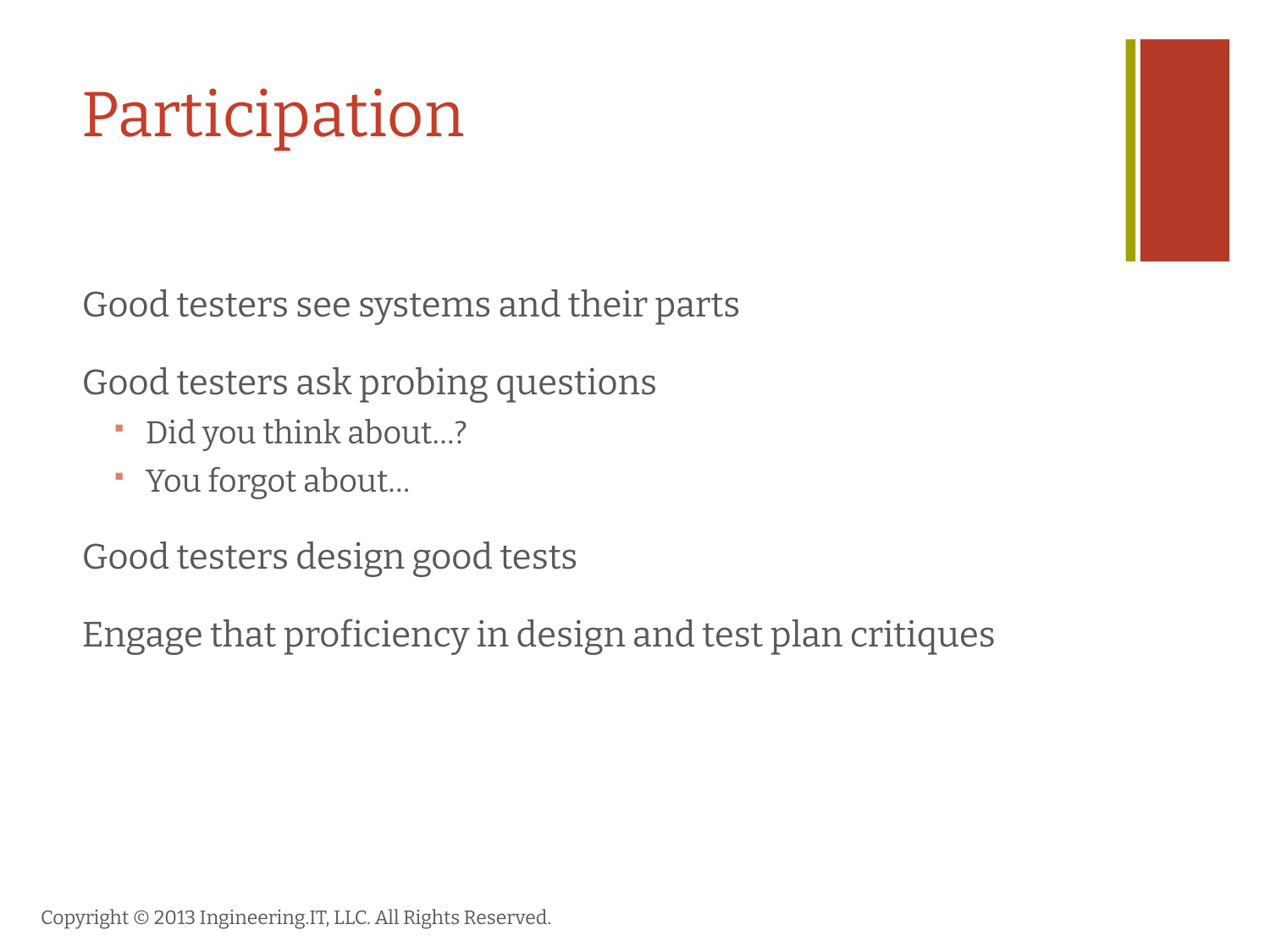

# Participation
Good testers see systems and their parts
Good testers ask probing questions
Did you think about…?
You forgot about…
Good testers design good tests
Engage that proficiency in design and test plan critiques
Copyright © 2013 Ingineering.IT, LLC. All Rights Reserved.